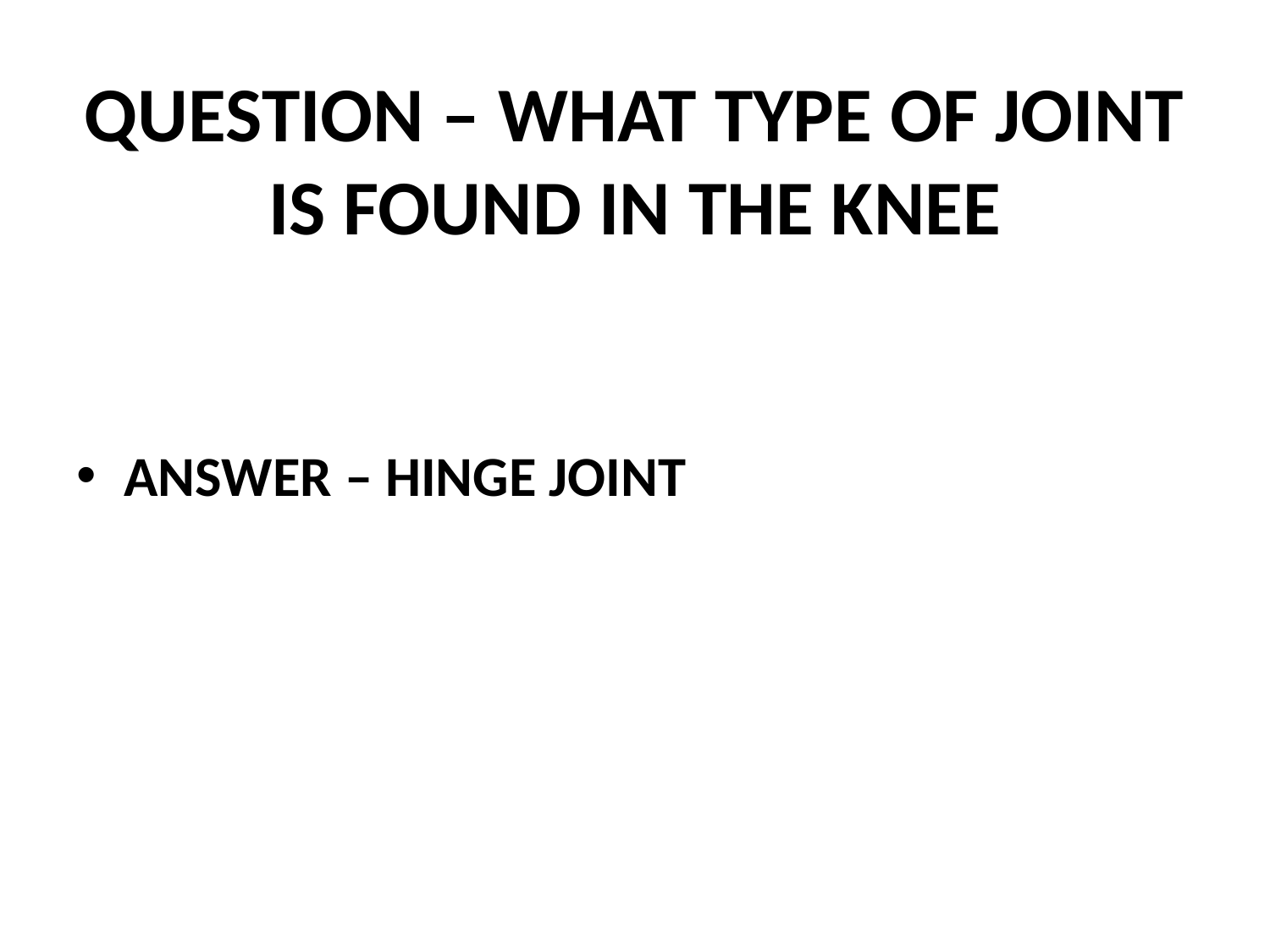

# QUESTION – WHAT TYPE OF JOINT IS FOUND IN THE KNEE
ANSWER – HINGE JOINT